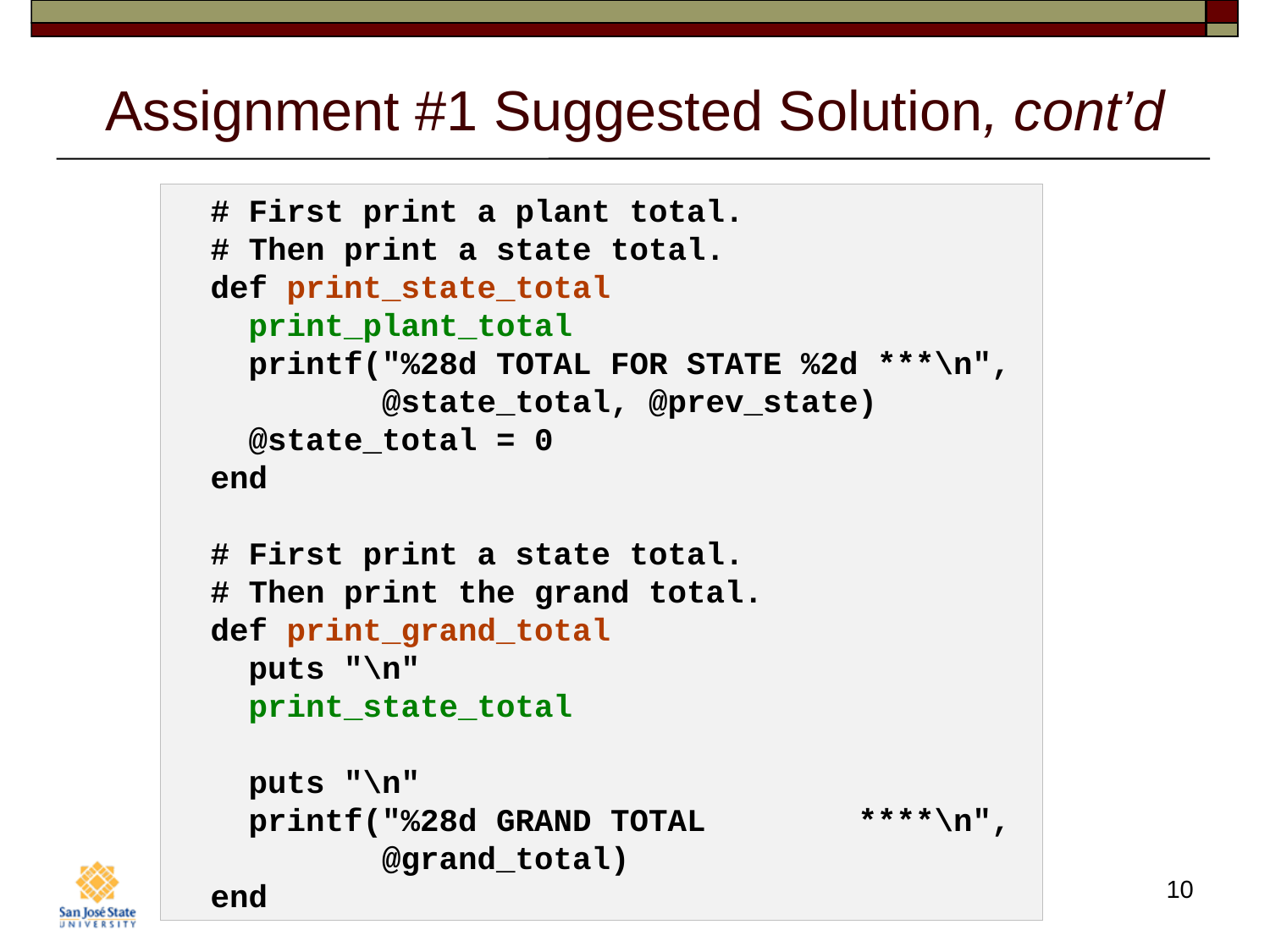

# Assignment #1 Suggested Solution, cont’d
  # First print a plant total.
  # Then print a state total.
  def print_state_total
    print_plant_total
    printf("%28d TOTAL FOR STATE %2d ***\n",
           @state_total, @prev_state)
    @state_total = 0
  end

  # First print a state total.
  # Then print the grand total.
  def print_grand_total
    puts "\n"
    print_state_total

    puts "\n"
    printf("%28d GRAND TOTAL        ****\n",
           @grand_total)
  end
10